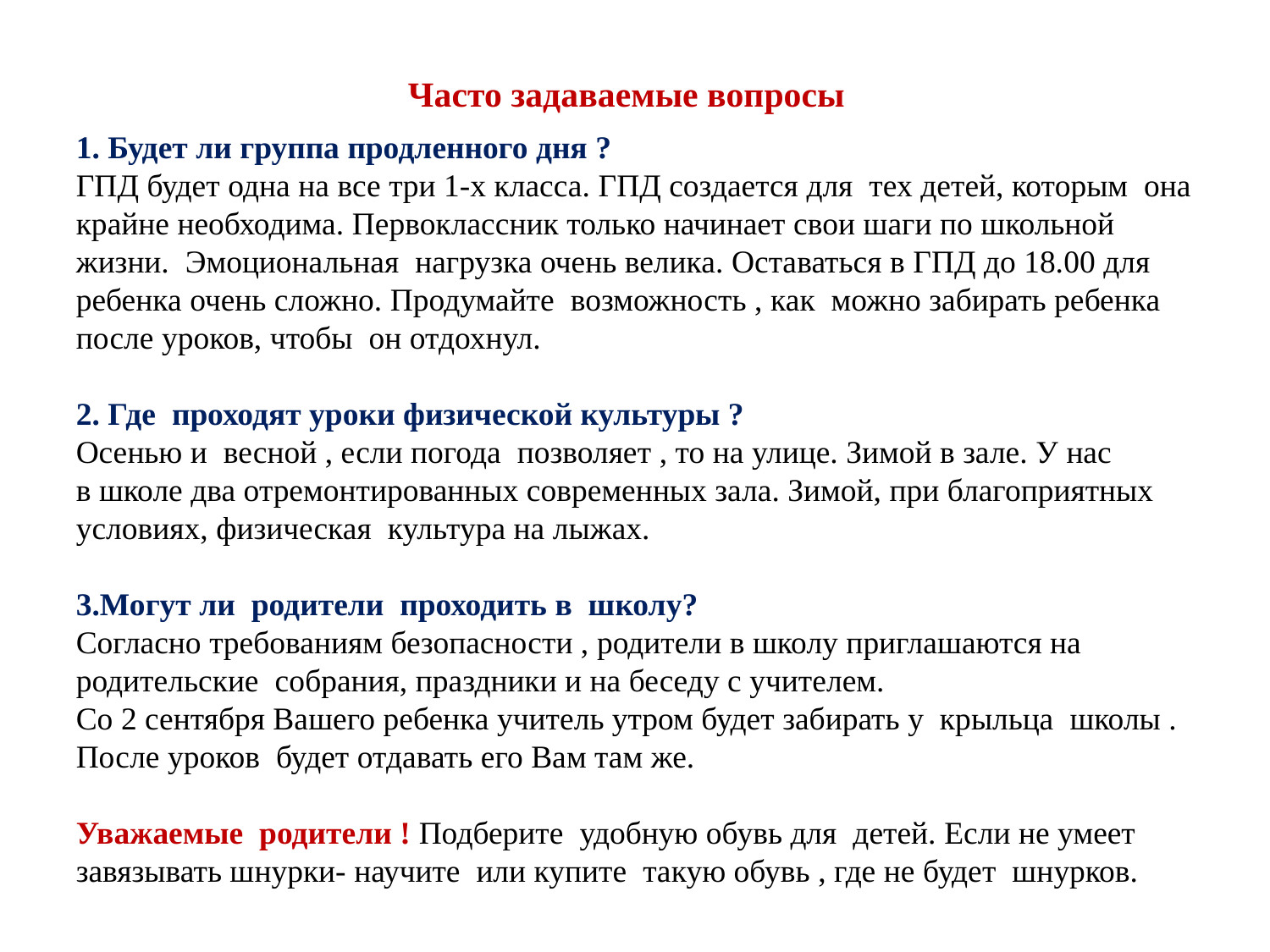

Часто задаваемые вопросы
1. Будет ли группа продленного дня ?
ГПД будет одна на все три 1-х класса. ГПД создается для  тех детей, которым  она
крайне необходима. Первоклассник только начинает свои шаги по школьной
жизни.  Эмоциональная  нагрузка очень велика. Оставаться в ГПД до 18.00 для
ребенка очень сложно. Продумайте  возможность , как  можно забирать ребенка
после уроков, чтобы  он отдохнул.

2. Где  проходят уроки физической культуры ?
Осенью и  весной , если погода  позволяет , то на улице. Зимой в зале. У нас
в школе два отремонтированных современных зала. Зимой, при благоприятных
условиях, физическая  культура на лыжах.

3.Могут ли  родители  проходить в  школу?
Согласно требованиям безопасности , родители в школу приглашаются на
родительские  собрания, праздники и на беседу с учителем.
Со 2 сентября Вашего ребенка учитель утром будет забирать у  крыльца  школы .
После уроков  будет отдавать его Вам там же.

Уважаемые  родители ! Подберите  удобную обувь для  детей. Если не умеет
завязывать шнурки- научите  или купите  такую обувь , где не будет  шнурков.